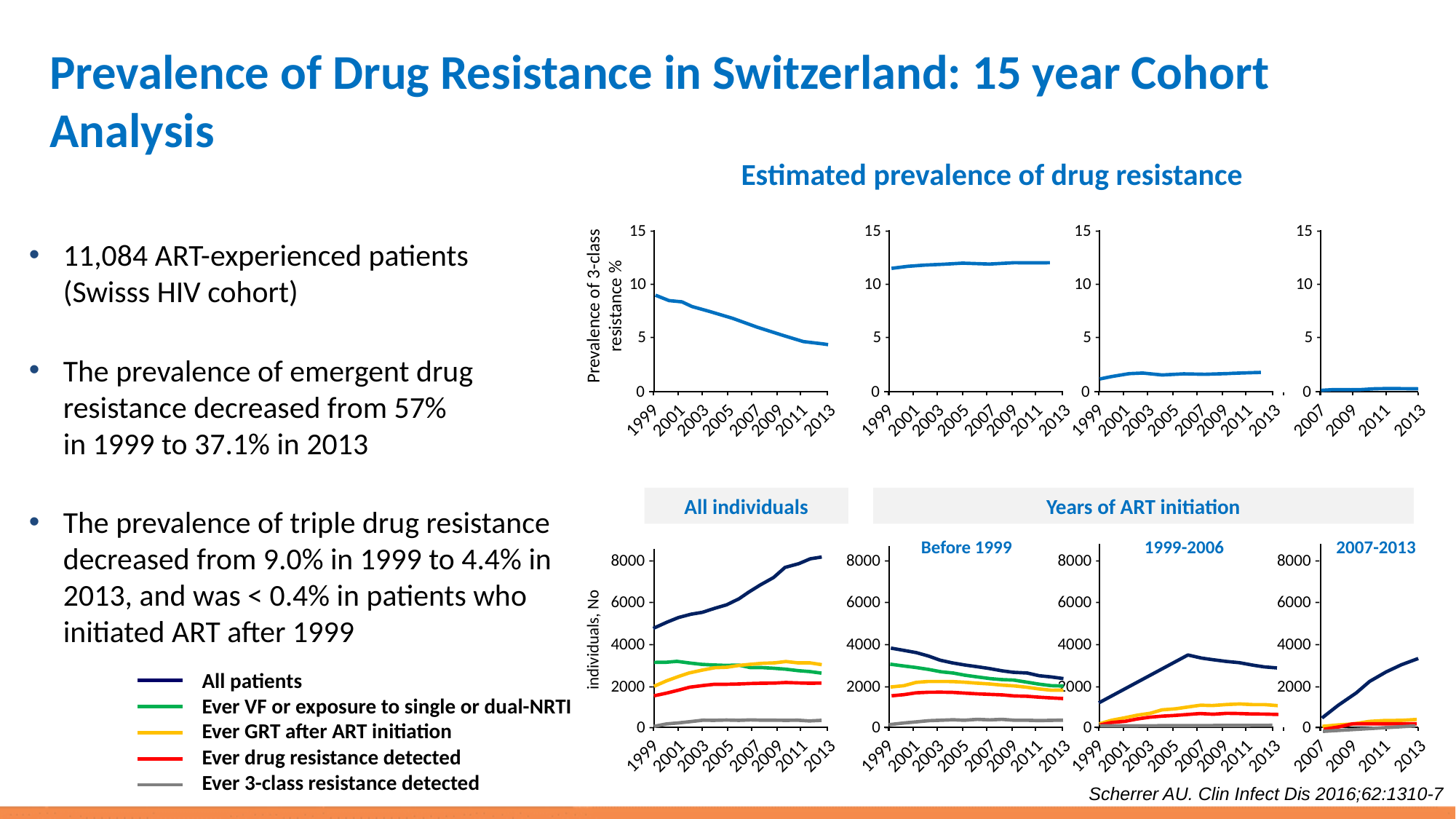

# Prevalence of Drug Resistance in Switzerland: 15 year Cohort Analysis
Estimated prevalence of drug resistance
15 -
15 -
15 -
15 -
11,084 ART-experienced patients (Swisss HIV cohort)
The prevalence of emergent drug resistance decreased from 57%
in 1999 to 37.1% in 2013
The prevalence of triple drug resistance decreased from 9.0% in 1999 to 4.4% in 2013, and was < 0.4% in patients who initiated ART after 1999

10 -
10 -
10 -
10 -
Prevalence of 3-class
resistance %

5 -
5 -
5 -
5 -

0
0
0
0

2013
2013
2013
2013
2009
2011
2009
2011
2009
2011
2009
2011
2005
2007
2005
2007
2005
2007
2007
2003
2003
2003
2001
2001
2001
1999
1999
1999
All individuals
Years of ART initiation
Before 1999
1999-2006
2007-2013
8000 -
8000 -
8000 -

8000 -

6000 -
6000 -
6000 -
6000 -
 individuals, No
4000 -
4000 -
4000 -
4000 -

All patients
Ever VF or exposure to single or dual-NRTI
Ever GRT after ART initiation
Ever drug resistance detected
Ever 3-class resistance detected

2000 -
2000 -
2000 -
2000 -

0 -
0 -
0 -
0 -

2013
2013
2013
2013
2009
2011
2009
2011
2009
2011
2009
2011
2005
2007
2005
2007
2005
2007
2007
2003
2003
2003
2001
2001
2001
1999
1999
1999
Scherrer AU. Clin Infect Dis 2016;62:1310-7